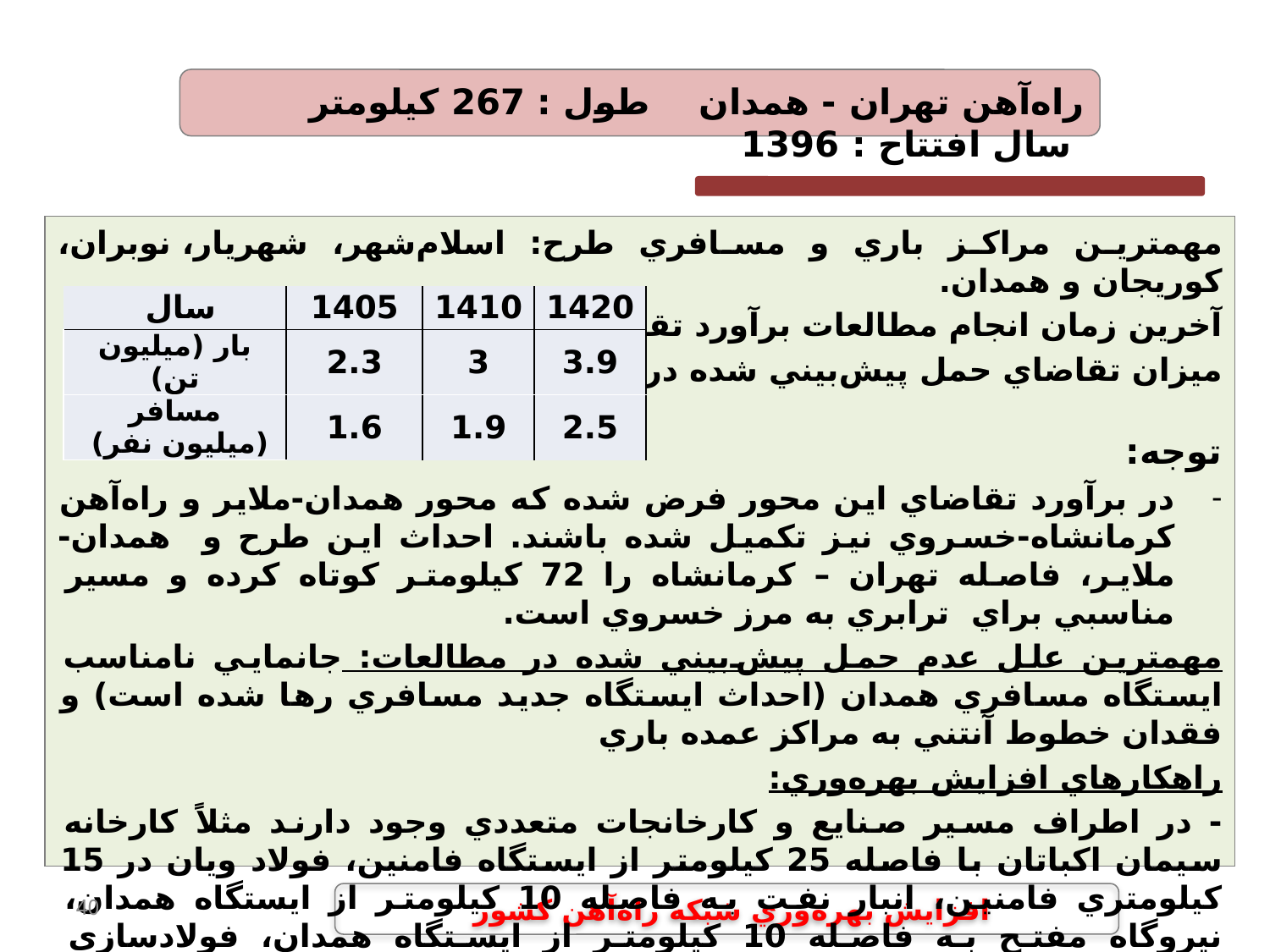

راه‌آهن تهران - همدان    طول : 267 كيلومتر	 سال افتتاح : 1396
مهمترين مراكز باري و مسافري طرح: اسلام‌شهر، شهريار، نوبران، كوريجان و همدان.
آخرين زمان انجام مطالعات برآورد تقاضا:	1397
ميزان تقاضاي حمل پيش‌بيني شده در مطالعات:

توجه:
در برآورد تقاضاي اين محور فرض شده كه محور همدان-ملاير و راه‌آهن كرمانشاه-خسروي نيز تكميل شده باشند. احداث اين طرح و  همدان-ملاير، فاصله تهران – كرمانشاه را 72 كيلومتر كوتاه كرده و مسير مناسبي براي  ترابري به مرز خسروي است.
مهمترين علل عدم حمل پيش‌بيني شده در مطالعات: جانمايي نامناسب ايستگاه مسافري همدان (احداث ايستگاه جديد مسافري رها شده است) و فقدان خطوط آنتني به مراكز عمده باري
راهكارهاي افزايش بهره‌وري:
- در اطراف مسير صنايع و كارخانجات متعددي وجود دارند مثلاً كارخانه سيمان اكباتان با فاصله 25 كيلومتر از ايستگاه فامنين، فولاد ويان در 15 كيلومتري فامنين، انبار نفت به فاصله 10 كيلومتر از ايستگاه همدان، نيروگاه مفتح به فاصله 10 كيلومتر از ايستگاه همدان، فولادسازي كبودرآهنگ ويان به فاصله 10 كيلومتر از ايستگاه همدان، سيمان سفيد ساوه و شهرك‌هاي صنعتي كاوه، نوبران، بوعلي (2-4)
| سال | 1405 | 1410 | 1420 |
| --- | --- | --- | --- |
| بار (ميليون تن) | 2.3 | 3 | 3.9 |
| مسافر (ميليون نفر) | 1.6 | 1.9 | 2.5 |
40